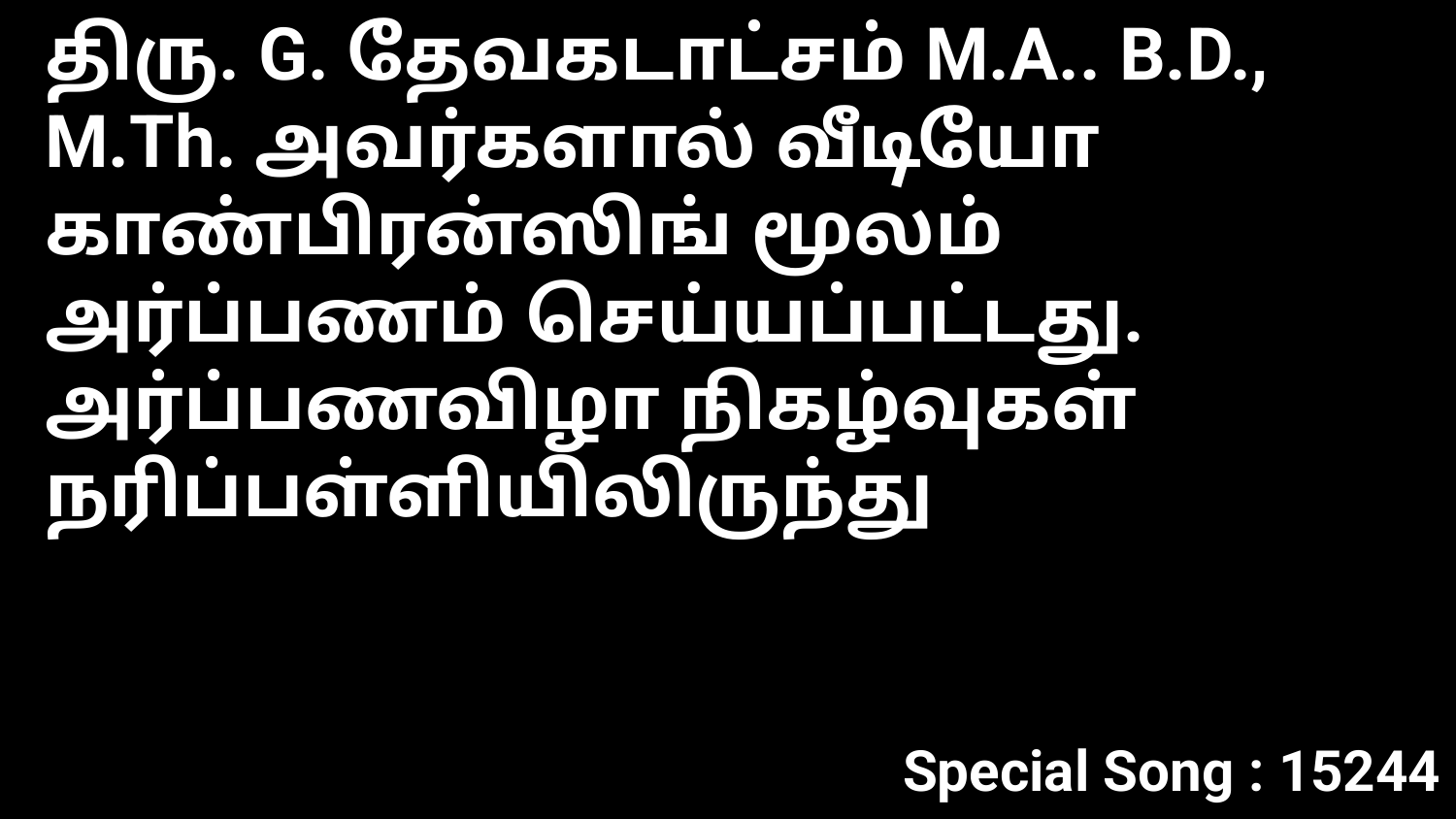

திரு. G. தேவகடாட்சம் M.A.. B.D., M.Th. அவர்களால் வீடியோ காண்பிரன்ஸிங் மூலம் அர்ப்பணம் செய்யப்பட்டது. அர்ப்பணவிழா நிகழ்வுகள் நரிப்பள்ளியிலிருந்து

Special Song : 15244